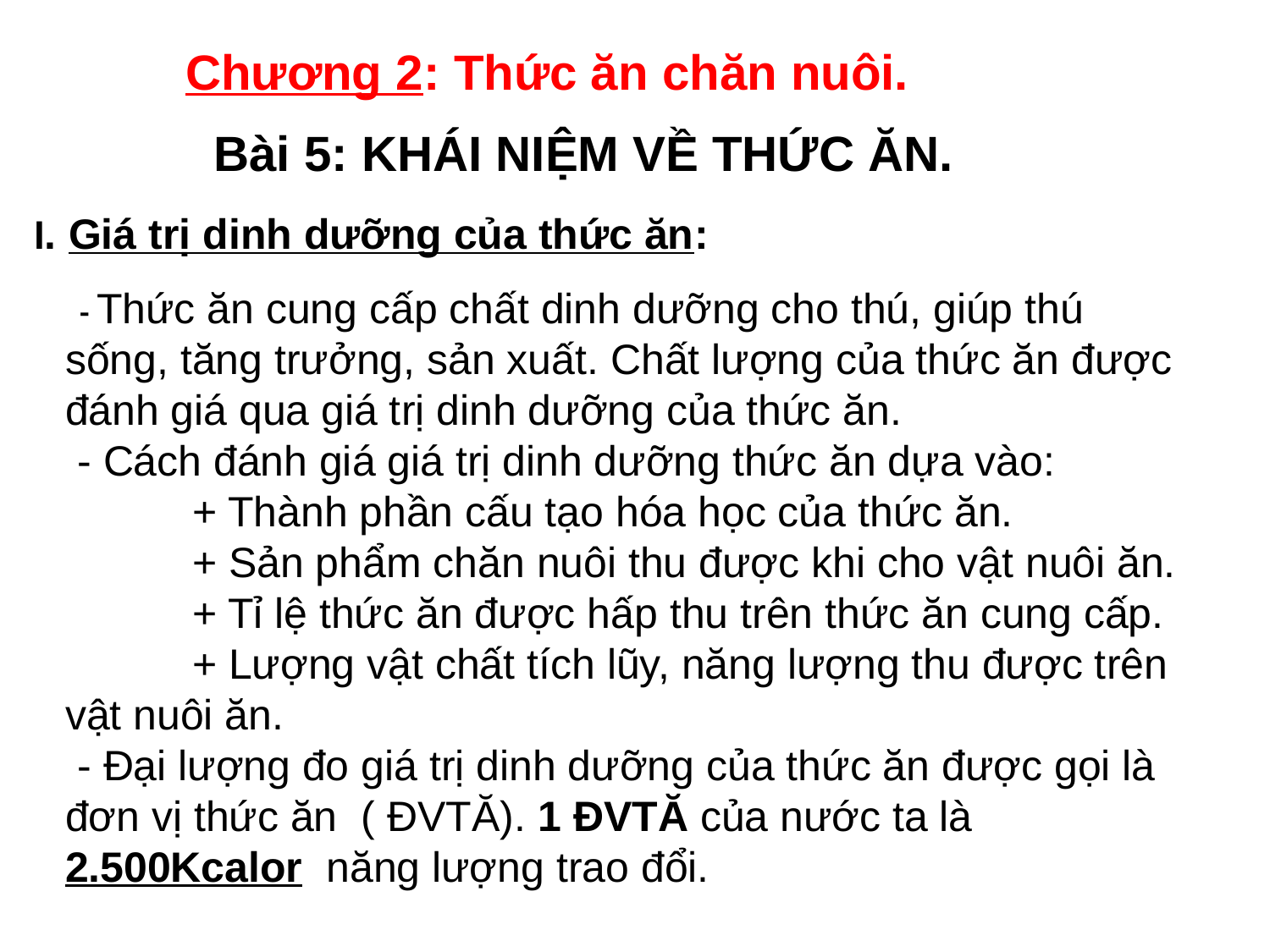

Chương 2: Thức ăn chăn nuôi.

Bài 5: KHÁI NIỆM VỀ THỨC ĂN.

I. Giá trị dinh dưỡng của thức ăn:

  - Thức ăn cung cấp chất dinh dưỡng cho thú, giúp thú sống, tăng trưởng, sản xuất. Chất lượng của thức ăn được đánh giá qua giá trị dinh dưỡng của thức ăn.
 - Cách đánh giá giá trị dinh dưỡng thức ăn dựa vào:
	+ Thành phần cấu tạo hóa học của thức ăn.
	+ Sản phẩm chăn nuôi thu được khi cho vật nuôi ăn.
	+ Tỉ lệ thức ăn được hấp thu trên thức ăn cung cấp.
	+ Lượng vật chất tích lũy, năng lượng thu được trên vật nuôi ăn.
 - Đại lượng đo giá trị dinh dưỡng của thức ăn được gọi là đơn vị thức ăn  ( ĐVTĂ). 1 ĐVTĂ của nước ta là 2.500Kcalor  năng lượng trao đổi.